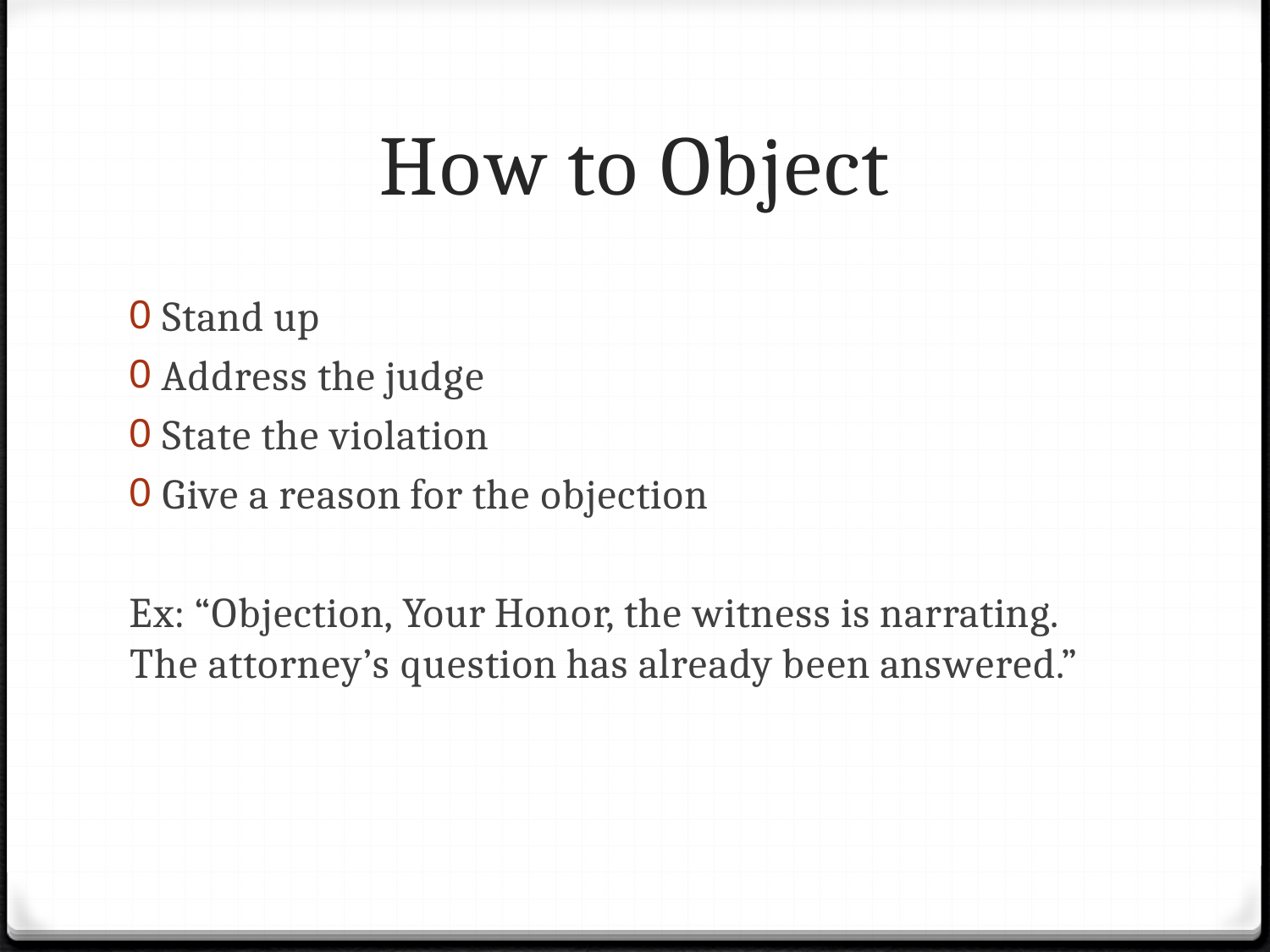

# How to Object
Stand up
Address the judge
State the violation
Give a reason for the objection

Ex: “Objection, Your Honor, the witness is narrating.  The attorney’s question has already been answered.”